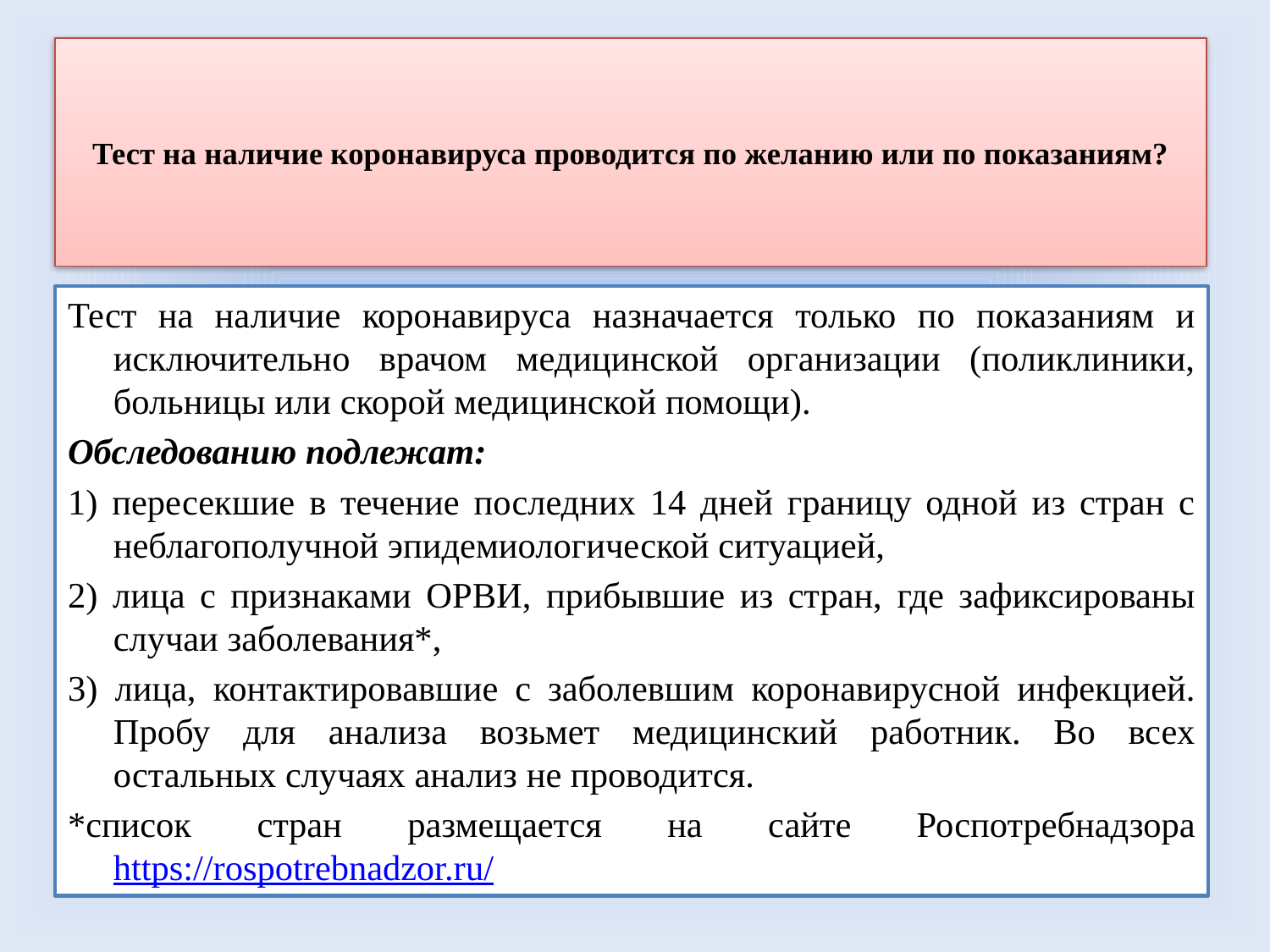

# Тест на наличие коронавируса проводится по желанию или по показаниям?
Тест на наличие коронавируса назначается только по показаниям и исключительно врачом медицинской организации (поликлиники, больницы или скорой медицинской помощи).
Обследованию подлежат:
1) пересекшие в течение последних 14 дней границу одной из стран с неблагополучной эпидемиологической ситуацией,
2) лица с признаками ОРВИ, прибывшие из стран, где зафиксированы случаи заболевания*,
3) лица, контактировавшие с заболевшим коронавирусной инфекцией. Пробу для анализа возьмет медицинский работник. Во всех остальных случаях анализ не проводится.
*список стран размещается на сайте Роспотребнадзора https://rospotrebnadzor.ru/